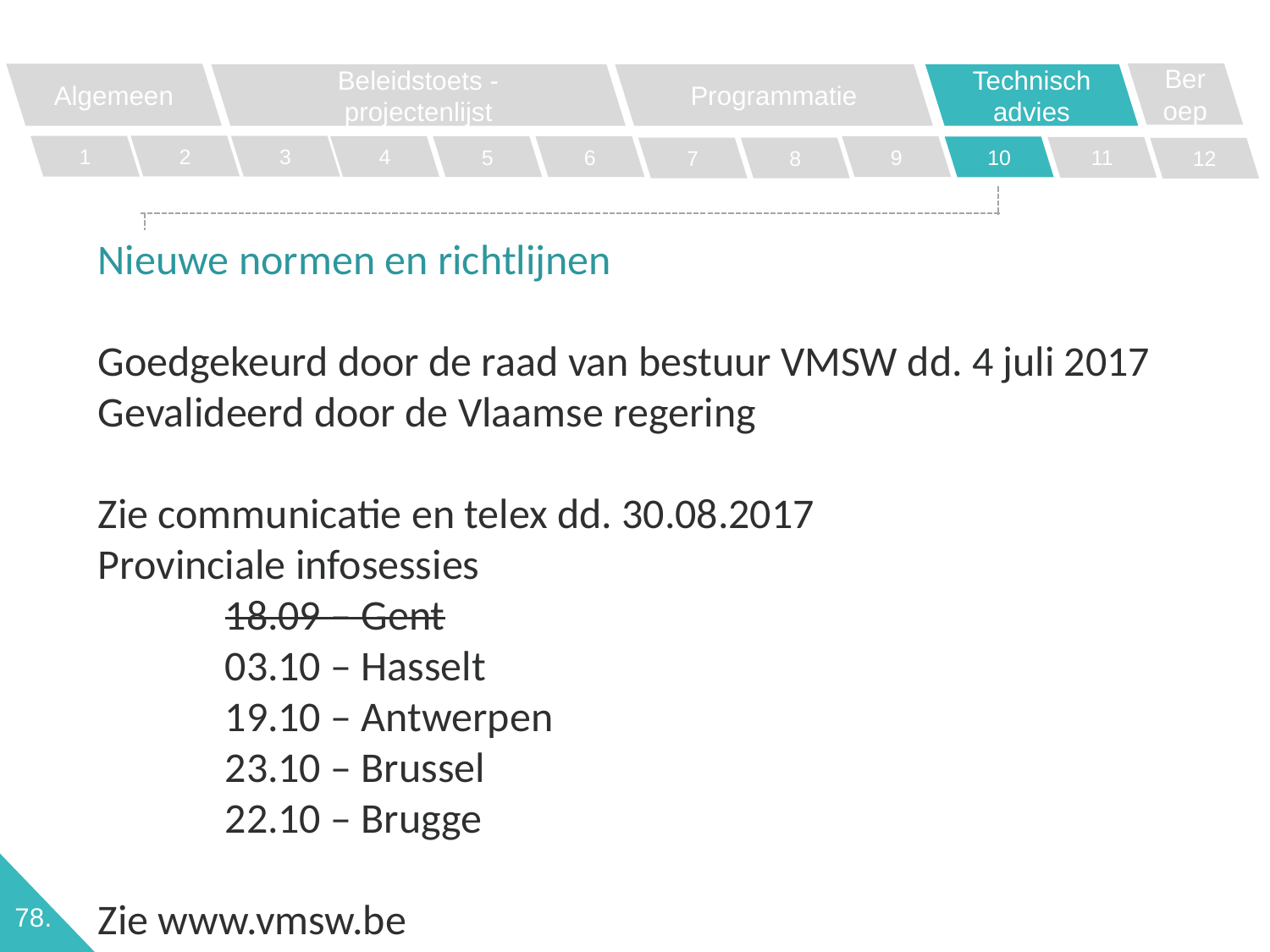

Beroep
Algemeen
Programmatie
Technisch advies
Beleidstoets - projectenlijst
2
1
3
4
5
6
9
10
11
7
8
12
Nieuwe normen en richtlijnen

Goedgekeurd door de raad van bestuur VMSW dd. 4 juli 2017
Gevalideerd door de Vlaamse regering

Zie communicatie en telex dd. 30.08.2017
Provinciale infosessies
	18.09 – Gent
	03.10 – Hasselt
	19.10 – Antwerpen
	23.10 – Brussel
	22.10 – Brugge

Zie www.vmsw.be

78.